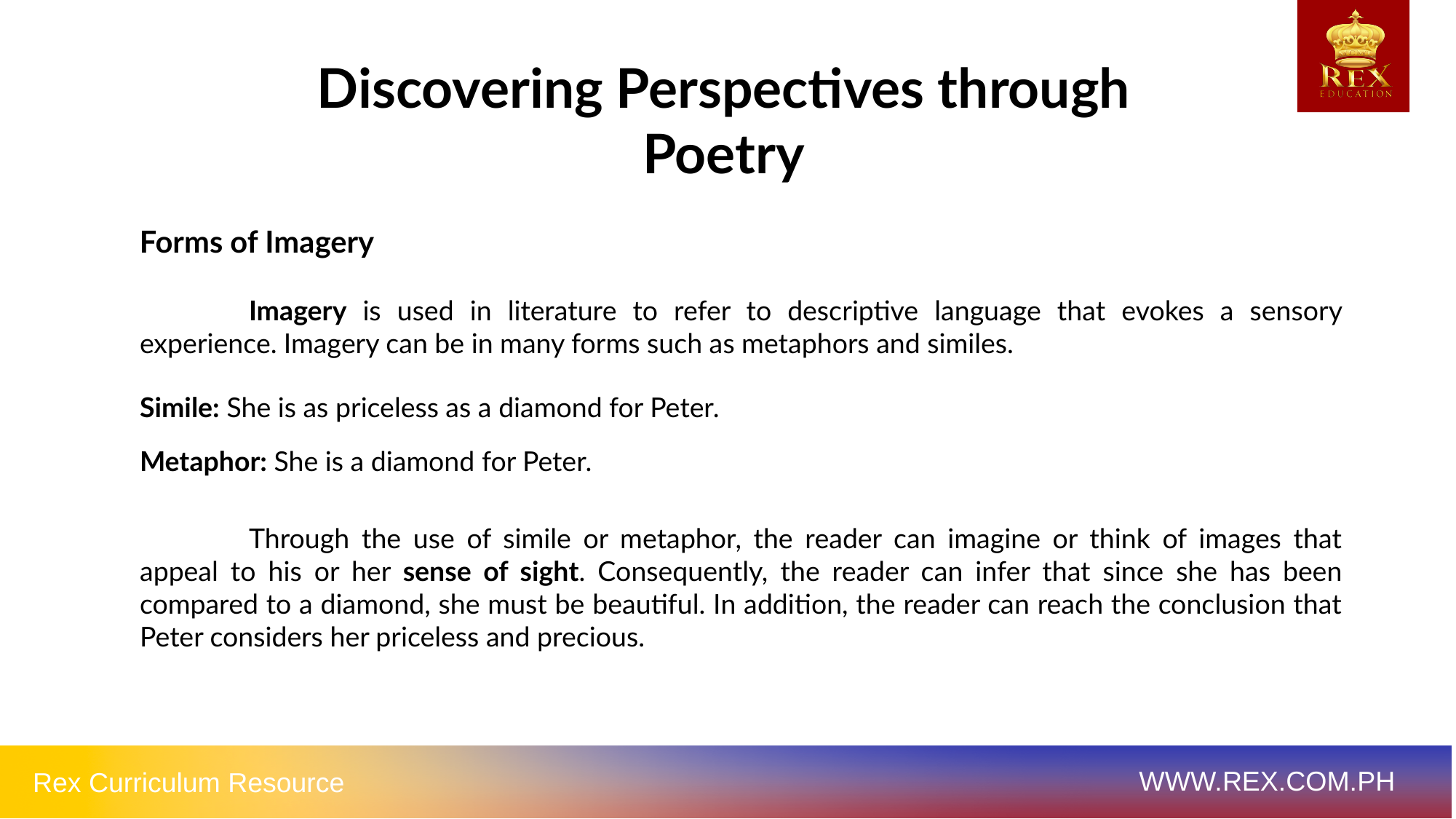

Discovering Perspectives through Poetry
Forms of Imagery
	Imagery is used in literature to refer to descriptive language that evokes a sensory experience. Imagery can be in many forms such as metaphors and similes.
Simile: She is as priceless as a diamond for Peter.
Metaphor: She is a diamond for Peter.
	Through the use of simile or metaphor, the reader can imagine or think of images that appeal to his or her sense of sight. Consequently, the reader can infer that since she has been compared to a diamond, she must be beautiful. In addition, the reader can reach the conclusion that Peter considers her priceless and precious.